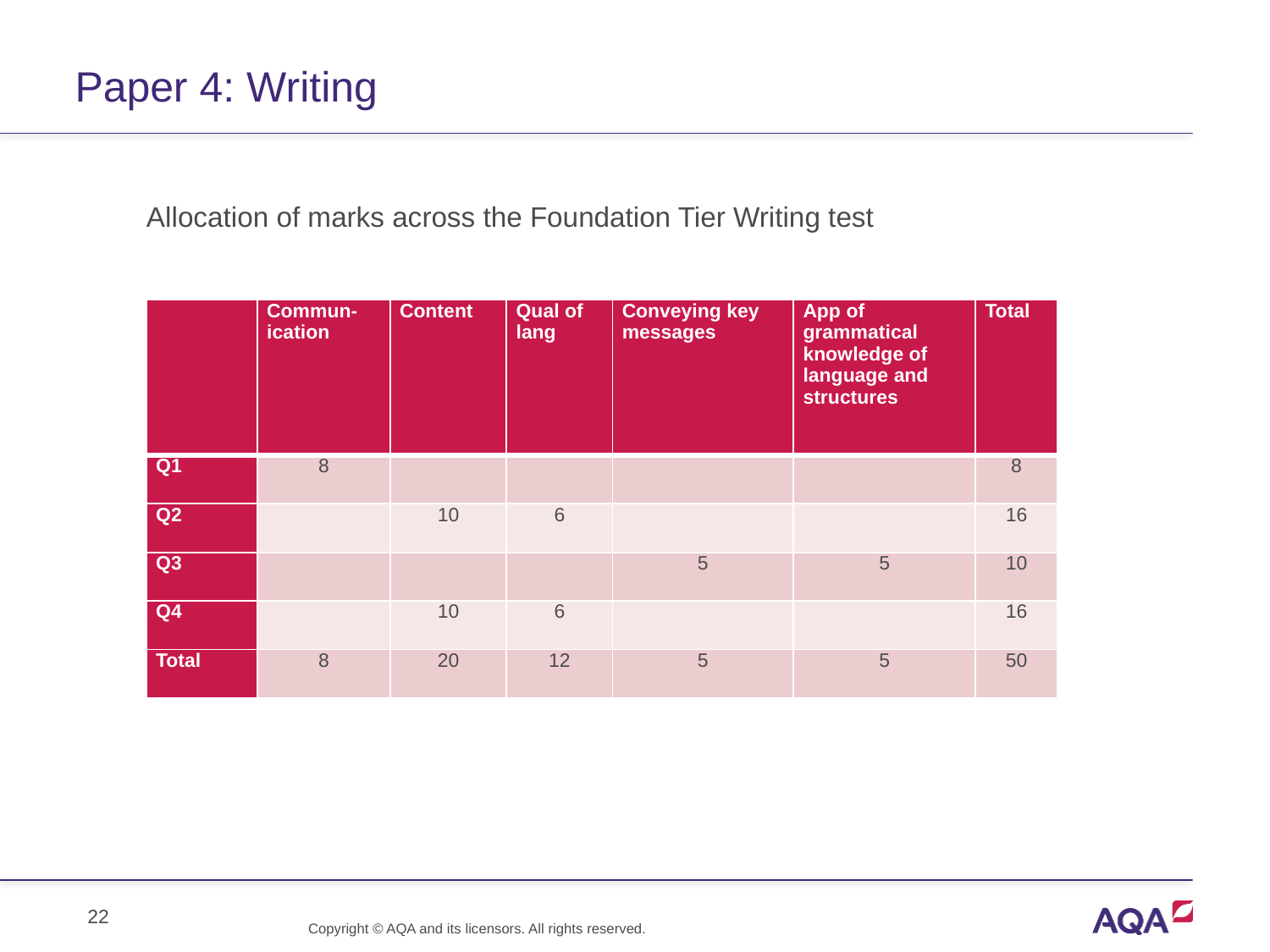

# Paper 4: Writing
Allocation of marks across the Foundation Tier Writing test

|  | Commun-ication | Content | Qual of lang | Conveying key messages | App of grammatical knowledge of language and structures | Total |
| --- | --- | --- | --- | --- | --- | --- |
| Q1 | 8 |  |  |  |  | 8 |
| Q2 |  | 10 | 6 |  |  | 16 |
| Q3 |  |  |  | 5 | 5 | 10 |
| Q4 |  | 10 | 6 |  |  | 16 |
| Total | 8 | 20 | 12 | 5 | 5 | 50 |
Copyright © AQA and its licensors. All rights reserved.